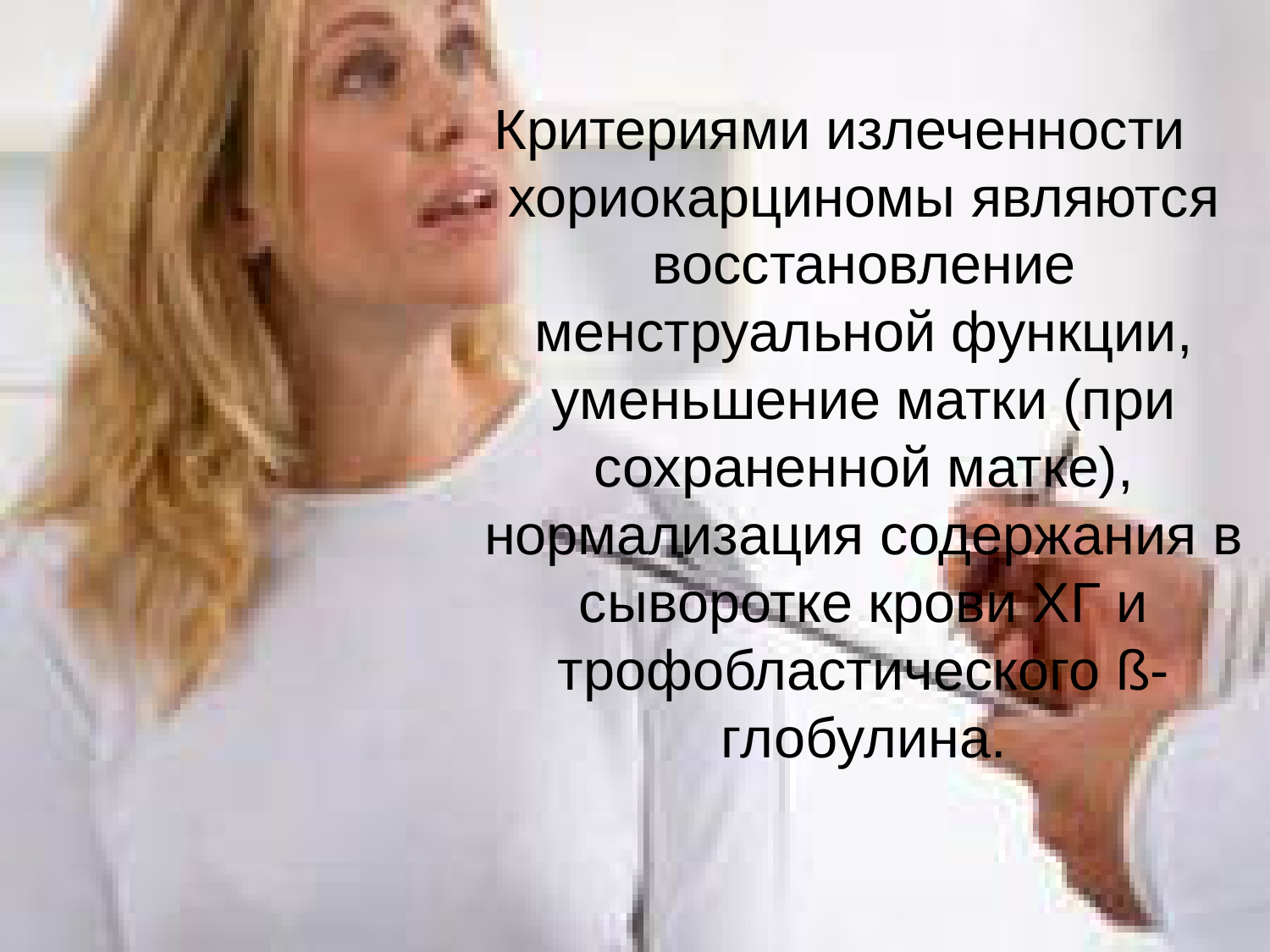

Критериями излеченности хориокарциномы являются восстановление менструальной функции, уменьшение матки (при сохраненной матке), нормализация содержания в сыворотке крови ХГ и трофобластического ß-глобулина.